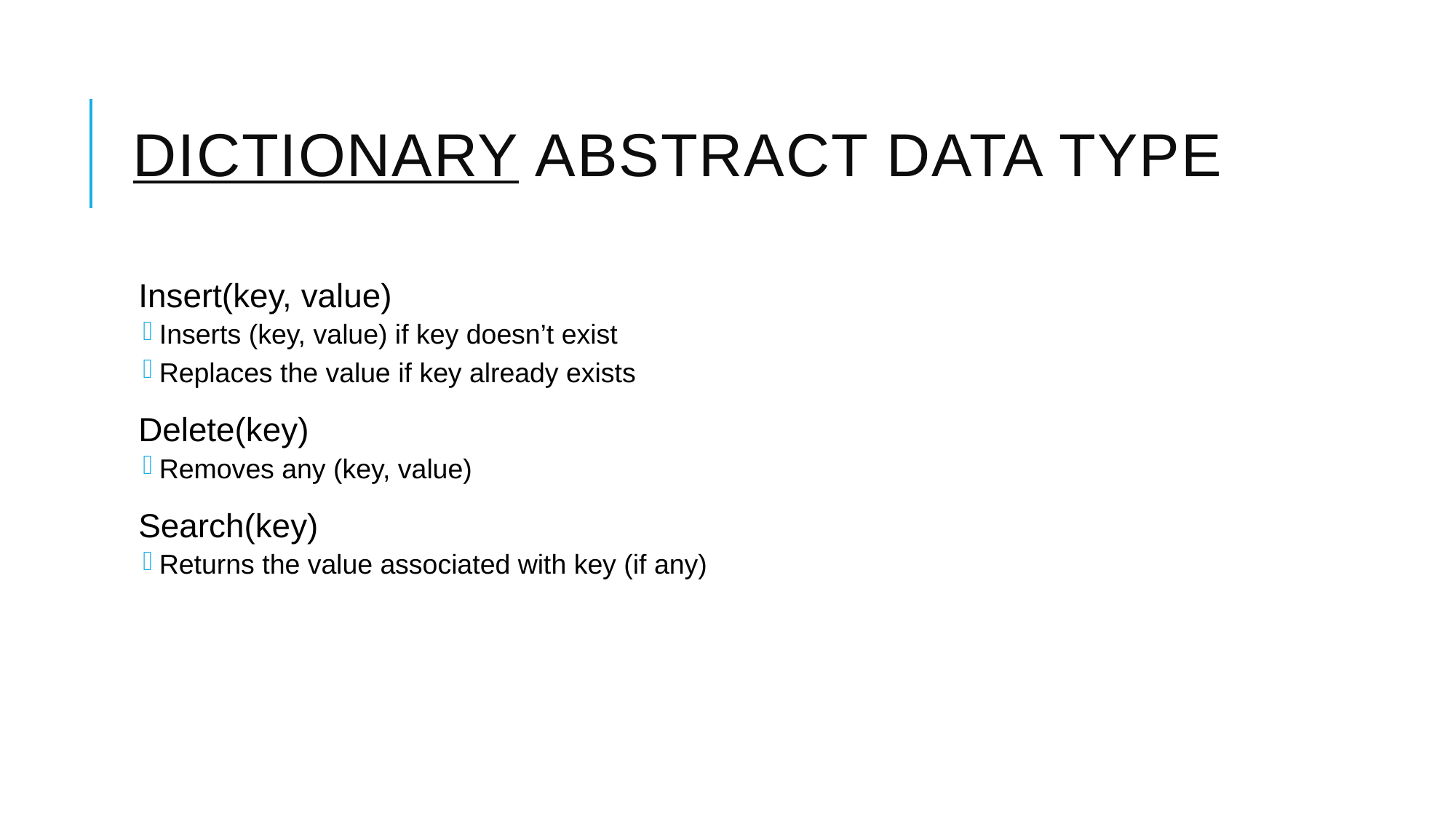

# Dictionary abstract data type
Insert(key, value)
Inserts (key, value) if key doesn’t exist
Replaces the value if key already exists
Delete(key)
Removes any (key, value)
Search(key)
Returns the value associated with key (if any)